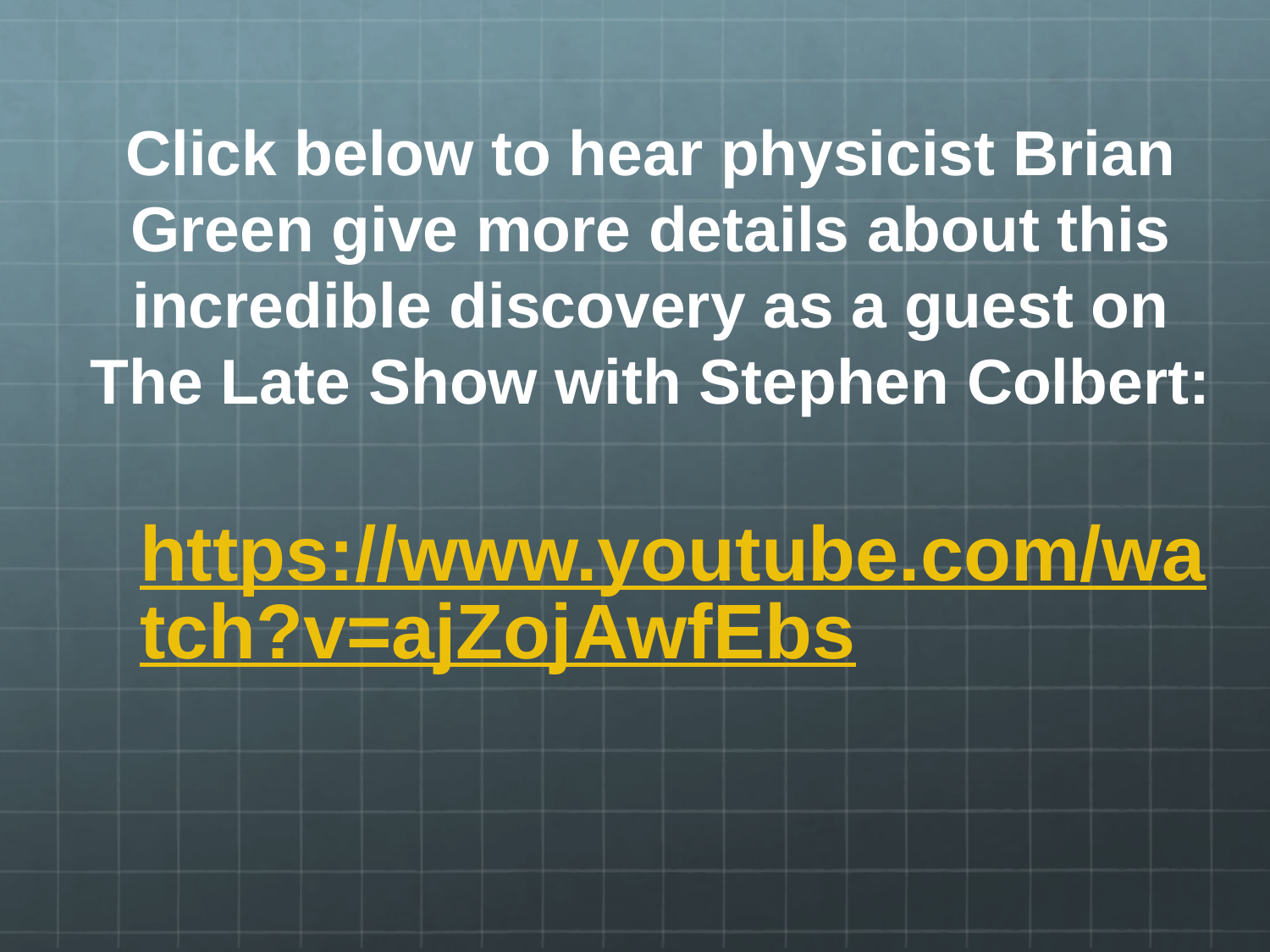

# Click below to hear physicist Brian Green give more details about this incredible discovery as a guest on The Late Show with Stephen Colbert:
https://www.youtube.com/watch?v=ajZojAwfEbs